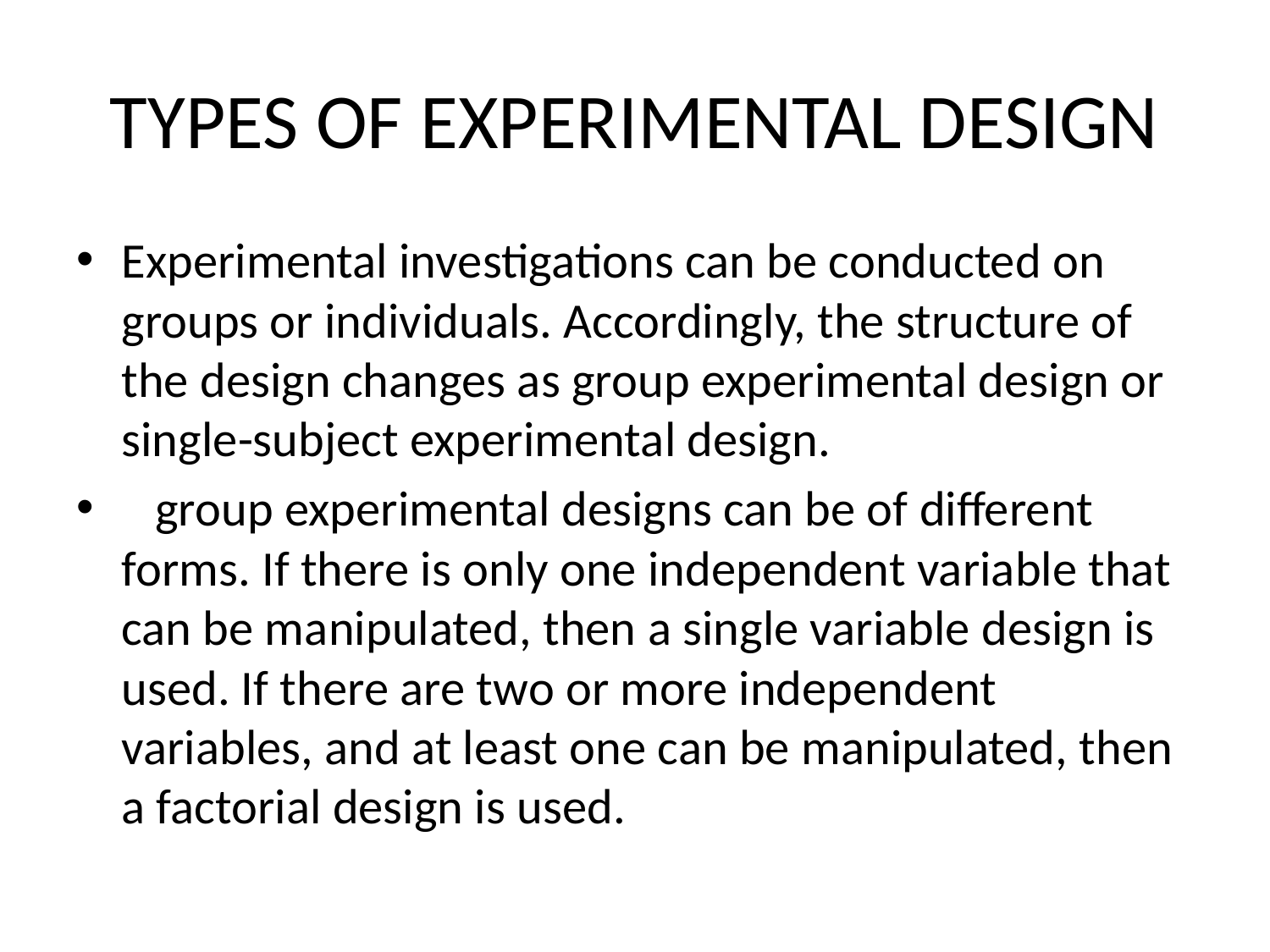

# TYPES OF EXPERIMENTAL DESIGN
Experimental investigations can be conducted on groups or individuals. Accordingly, the structure of the design changes as group experimental design or single-subject experimental design.
   group experimental designs can be of different forms. If there is only one independent variable that can be manipulated, then a single variable design is used. If there are two or more independent variables, and at least one can be manipulated, then a factorial design is used.